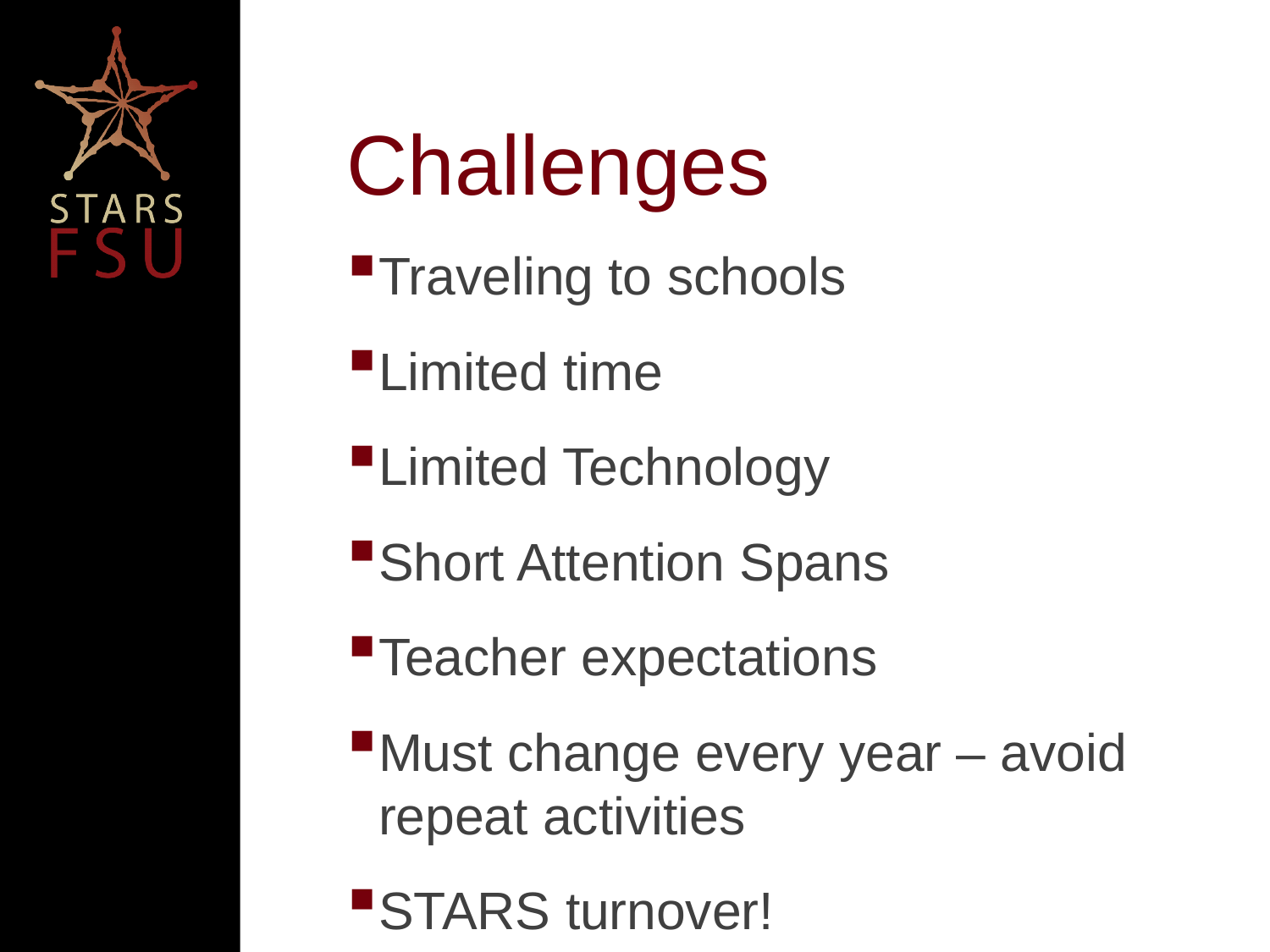

# Challenges
Traveling to schools
Limited time
Limited Technology
Short Attention Spans
Teacher expectations
Must change every year – avoid repeat activities
STARS turnover!